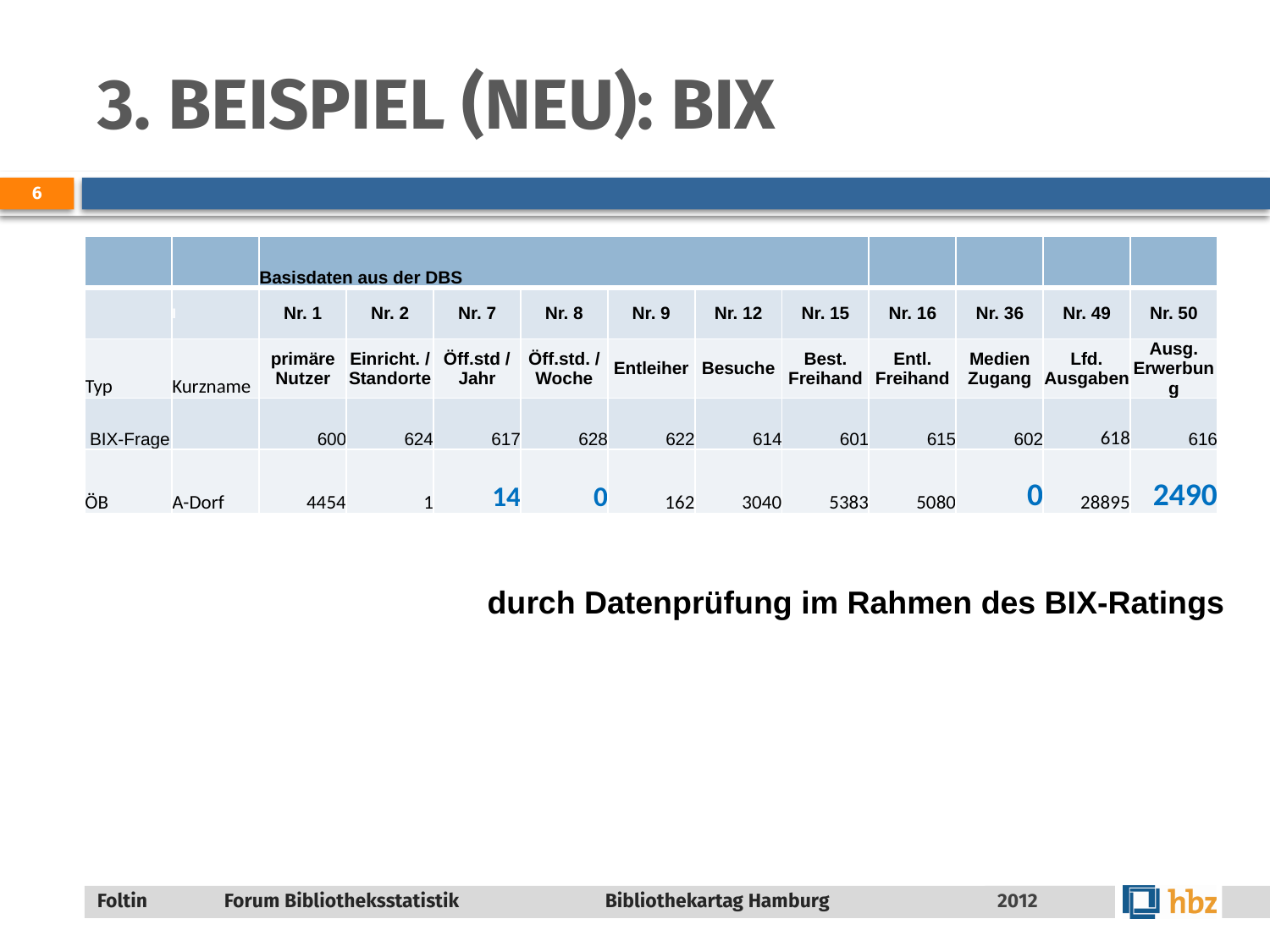

# 3. Beispiel (neu): BIX
6
|  |  | Basisdaten aus der DBS |  |  |  |  |  |  |  |  |  |  |
| --- | --- | --- | --- | --- | --- | --- | --- | --- | --- | --- | --- | --- |
|  | I | Nr. 1 | Nr. 2 | Nr. 7 | Nr. 8 | Nr. 9 | Nr. 12 | Nr. 15 | Nr. 16 | Nr. 36 | Nr. 49 | Nr. 50 |
| Typ | Kurzname | primäre Nutzer | Einricht. / Standorte | Öff.std / Jahr | Öff.std. / Woche | Entleiher | Besuche | Best. Freihand | Entl. Freihand | Medien Zugang | Lfd. Ausgaben | Ausg. Erwerbung |
| BIX-Frage |  | 600 | 624 | 617 | 628 | 622 | 614 | 601 | 615 | 602 | 618 | 616 |
| ÖB | A-Dorf | 4454 | 1 | 14 | 0 | 162 | 3040 | 5383 | 5080 | 0 | 28895 | 2490 |
durch Datenprüfung im Rahmen des BIX-Ratings
2012
Foltin 	Forum Bibliotheksstatistik  		Bibliothekartag Hamburg